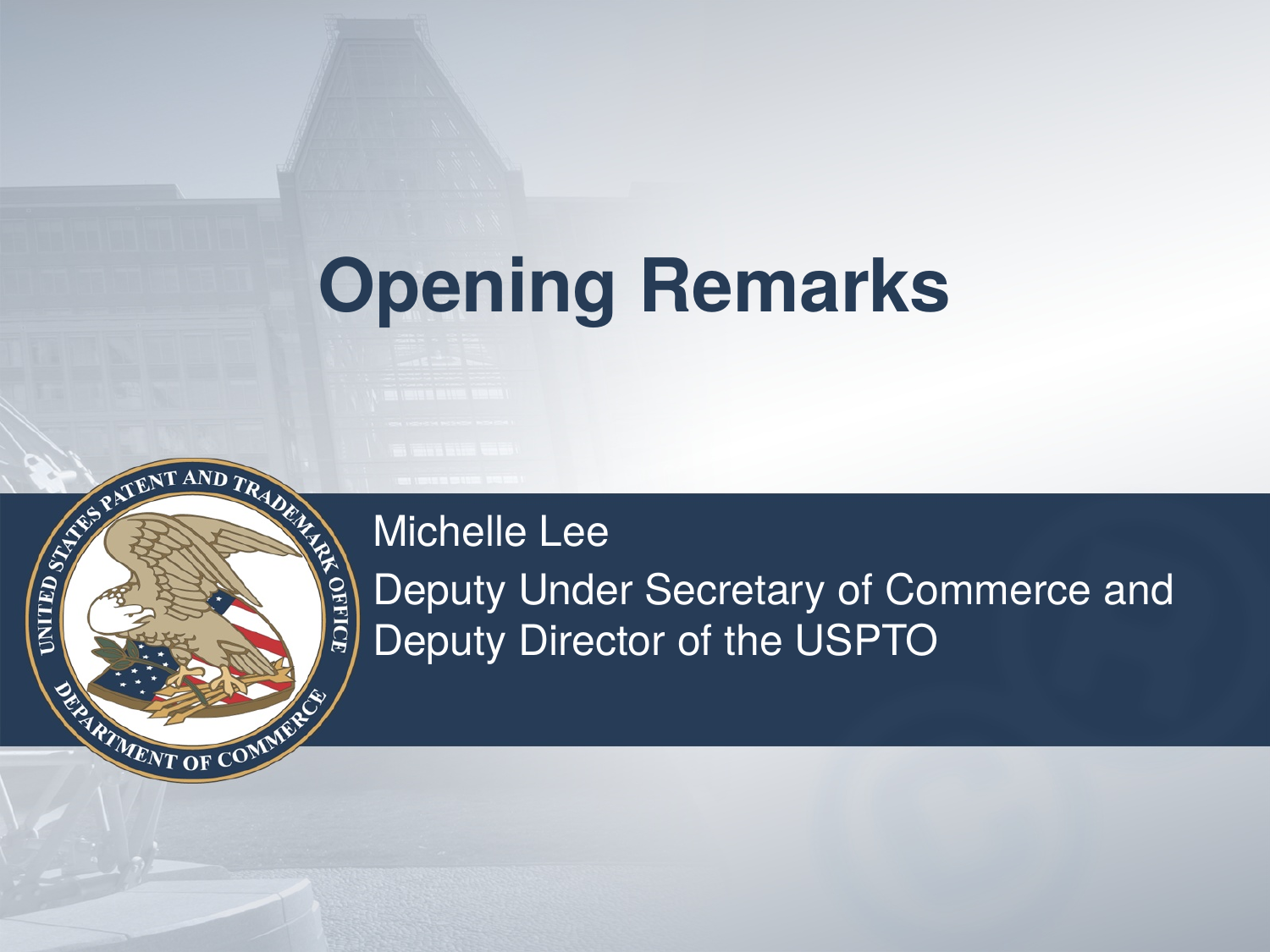

# Opening Remarks
Michelle Lee
Deputy Under Secretary of Commerce and  Deputy Director of the USPTO